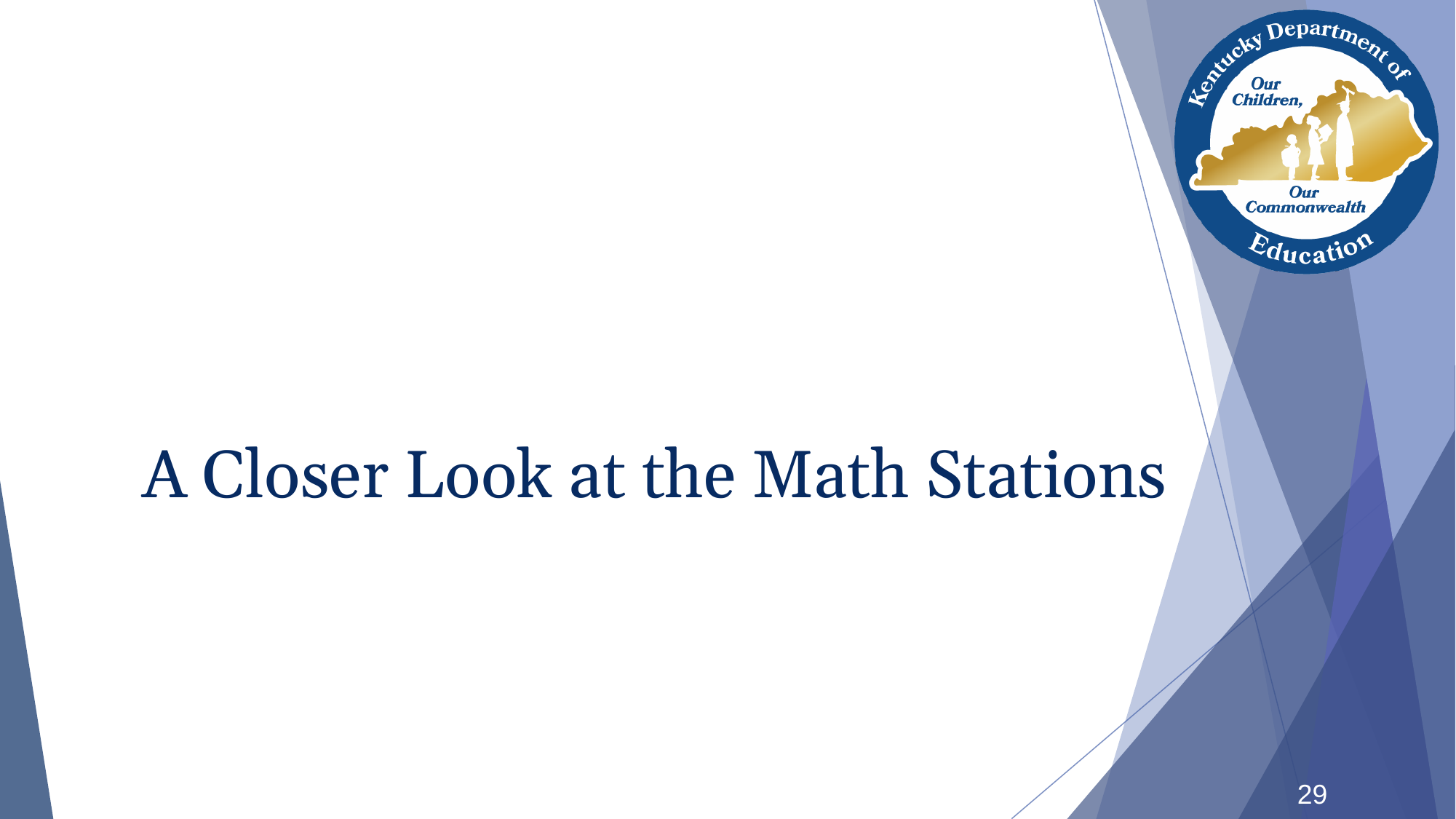

# A Closer Look at the Math Stations
29